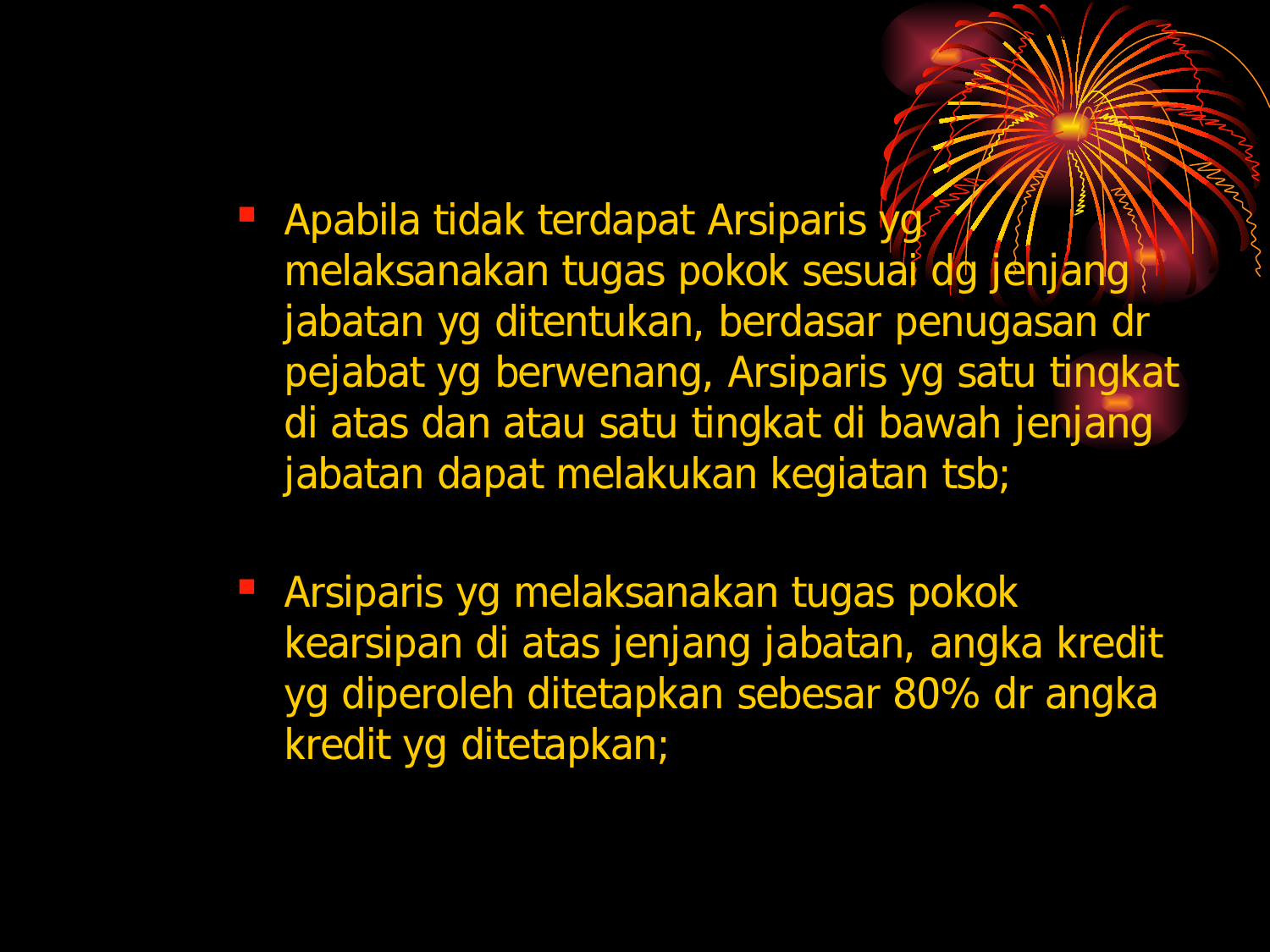

Apabila tidak terdapat Arsiparis yg melaksanakan tugas pokok sesuai dg jenjang jabatan yg ditentukan, berdasar penugasan dr pejabat yg berwenang, Arsiparis yg satu tingkat di atas dan atau satu tingkat di bawah jenjang jabatan dapat melakukan kegiatan tsb;

Arsiparis yg melaksanakan tugas pokok kearsipan di atas jenjang jabatan, angka kredit yg diperoleh ditetapkan sebesar 80% dr angka kredit yg ditetapkan;